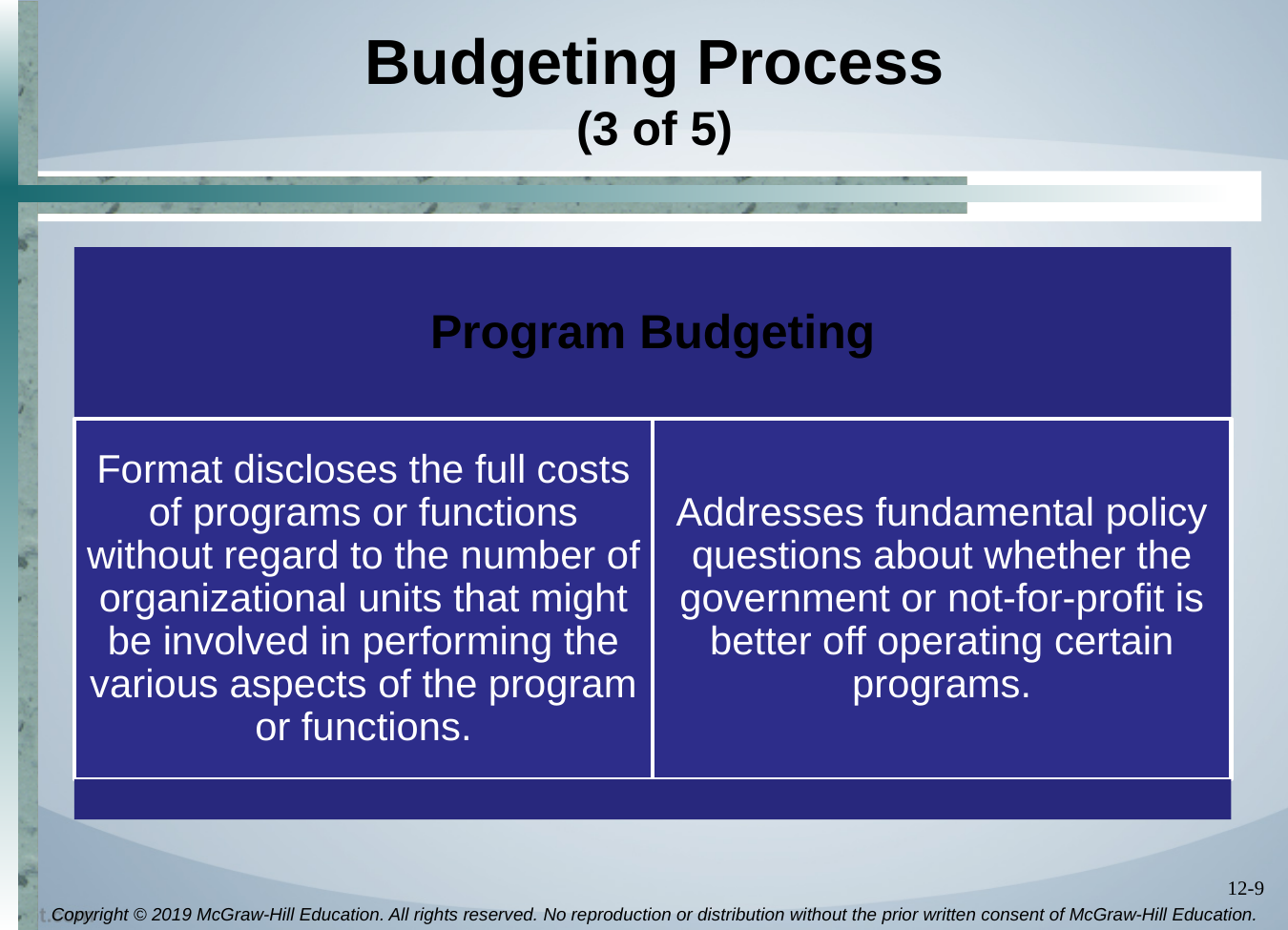

# Budgeting Process (3 of 5)
Program Budgeting
Format discloses the full costs of programs or functions without regard to the number of organizational units that might be involved in performing the various aspects of the program or functions.
Addresses fundamental policy questions about whether the government or not-for-profit is better off operating certain programs.